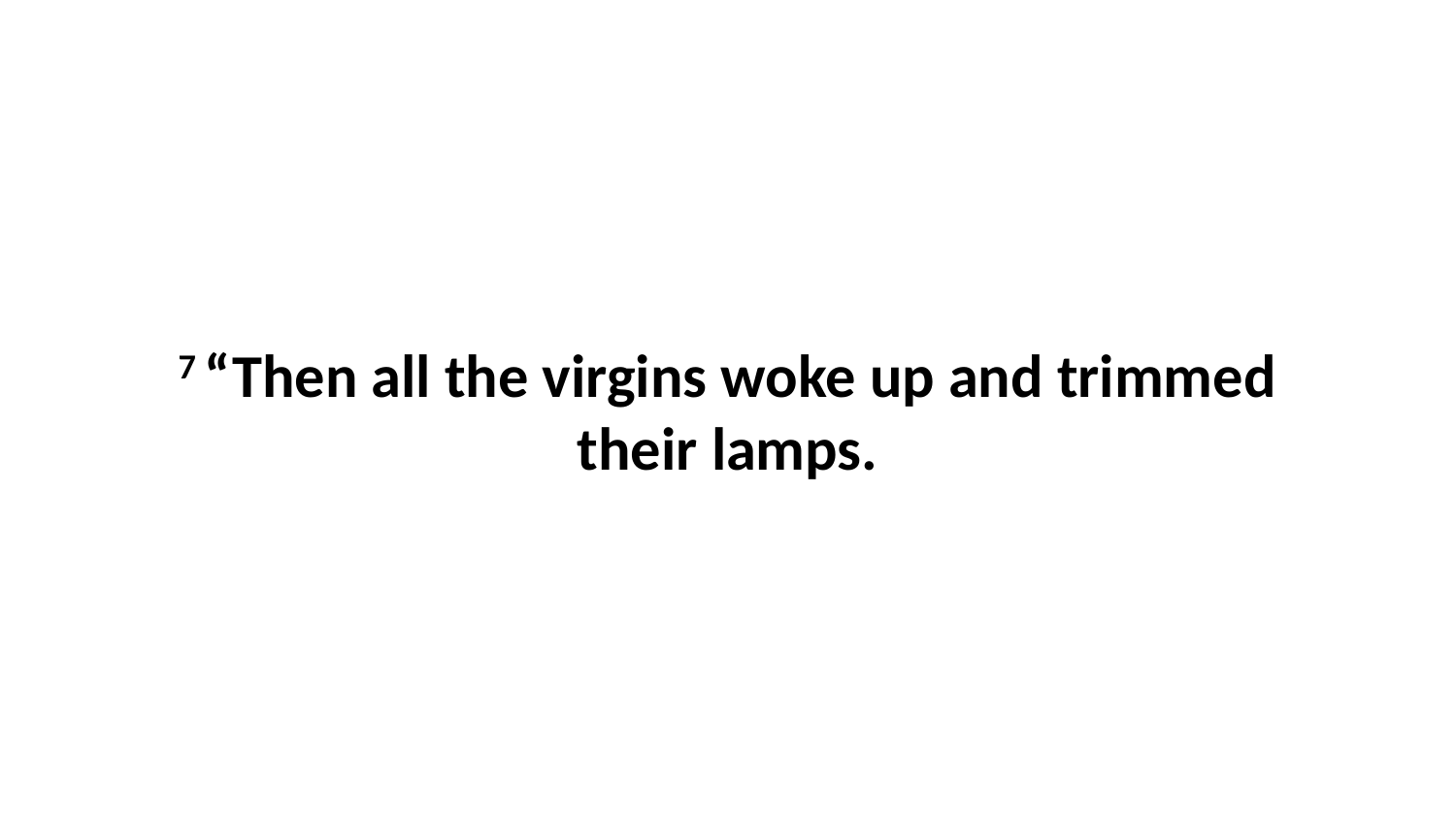

7 “Then all the virgins woke up and trimmed their lamps.